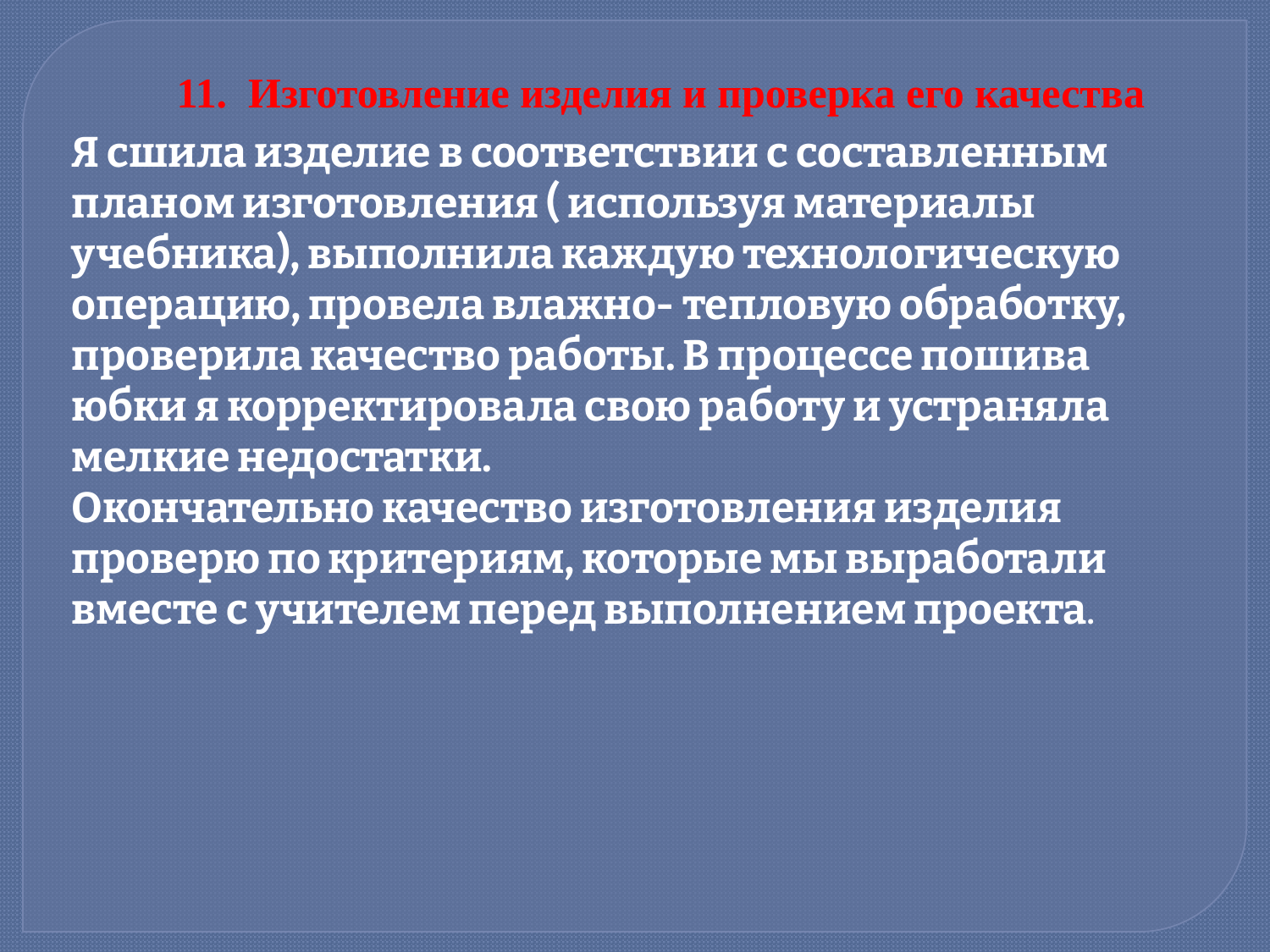

11.  Изготовление изделия и проверка его качества
Я сшила изделие в соответствии с составленным планом изготовления ( используя материалы учебника), выполнила каждую технологическую операцию, провела влажно- тепловую обработку, проверила качество работы. В процессе пошива юбки я корректировала свою работу и устраняла мелкие недостатки.
Окончательно качество изготовления изделия проверю по критериям, которые мы выработали вместе с учителем перед выполнением проекта.